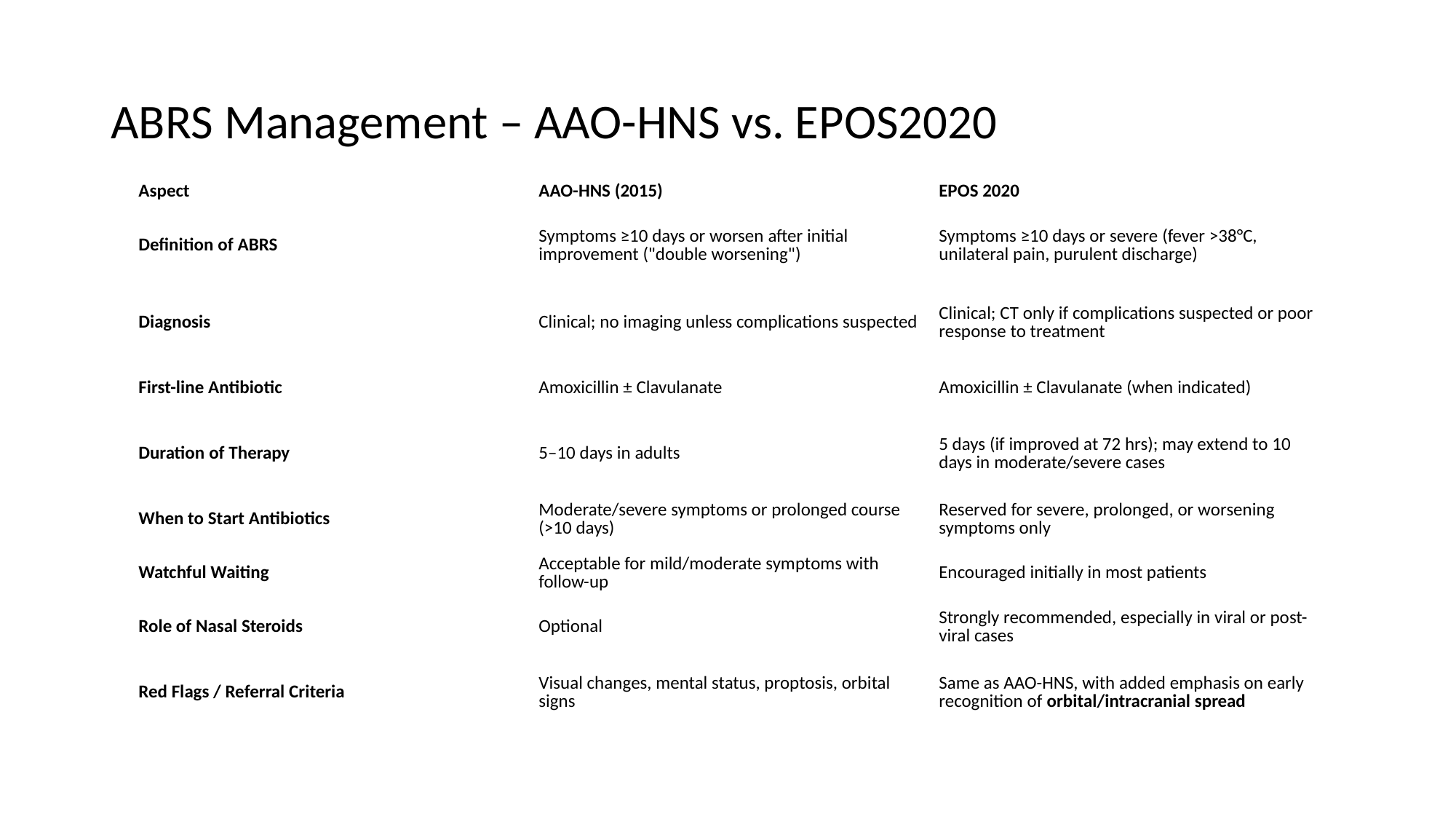

# ABRS Management – AAO-HNS vs. EPOS2020
| Aspect | AAO-HNS (2015) | EPOS 2020 |
| --- | --- | --- |
| Definition of ABRS | Symptoms ≥10 days or worsen after initial improvement ("double worsening") | Symptoms ≥10 days or severe (fever >38°C, unilateral pain, purulent discharge) |
| Diagnosis | Clinical; no imaging unless complications suspected | Clinical; CT only if complications suspected or poor response to treatment |
| First-line Antibiotic | Amoxicillin ± Clavulanate | Amoxicillin ± Clavulanate (when indicated) |
| Duration of Therapy | 5–10 days in adults | 5 days (if improved at 72 hrs); may extend to 10 days in moderate/severe cases |
| When to Start Antibiotics | Moderate/severe symptoms or prolonged course (>10 days) | Reserved for severe, prolonged, or worsening symptoms only |
| Watchful Waiting | Acceptable for mild/moderate symptoms with follow-up | Encouraged initially in most patients |
| Role of Nasal Steroids | Optional | Strongly recommended, especially in viral or post-viral cases |
| Red Flags / Referral Criteria | Visual changes, mental status, proptosis, orbital signs | Same as AAO-HNS, with added emphasis on early recognition of orbital/intracranial spread |